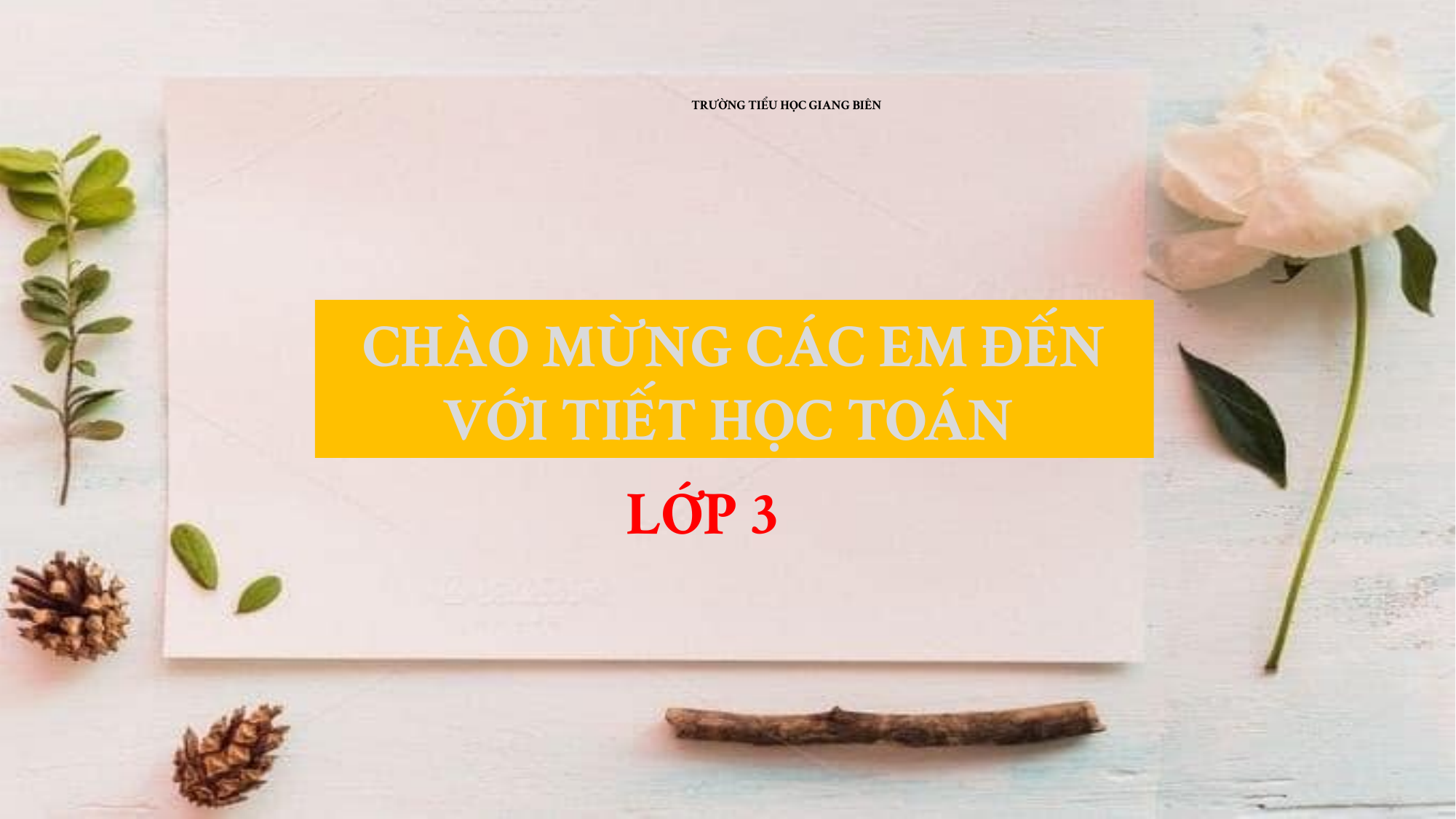

# TRƯỜNG TIỂU HỌC GIANG BIÊN
CHÀO MỪNG các em đến với tiết học TOÁN
LỚP 3